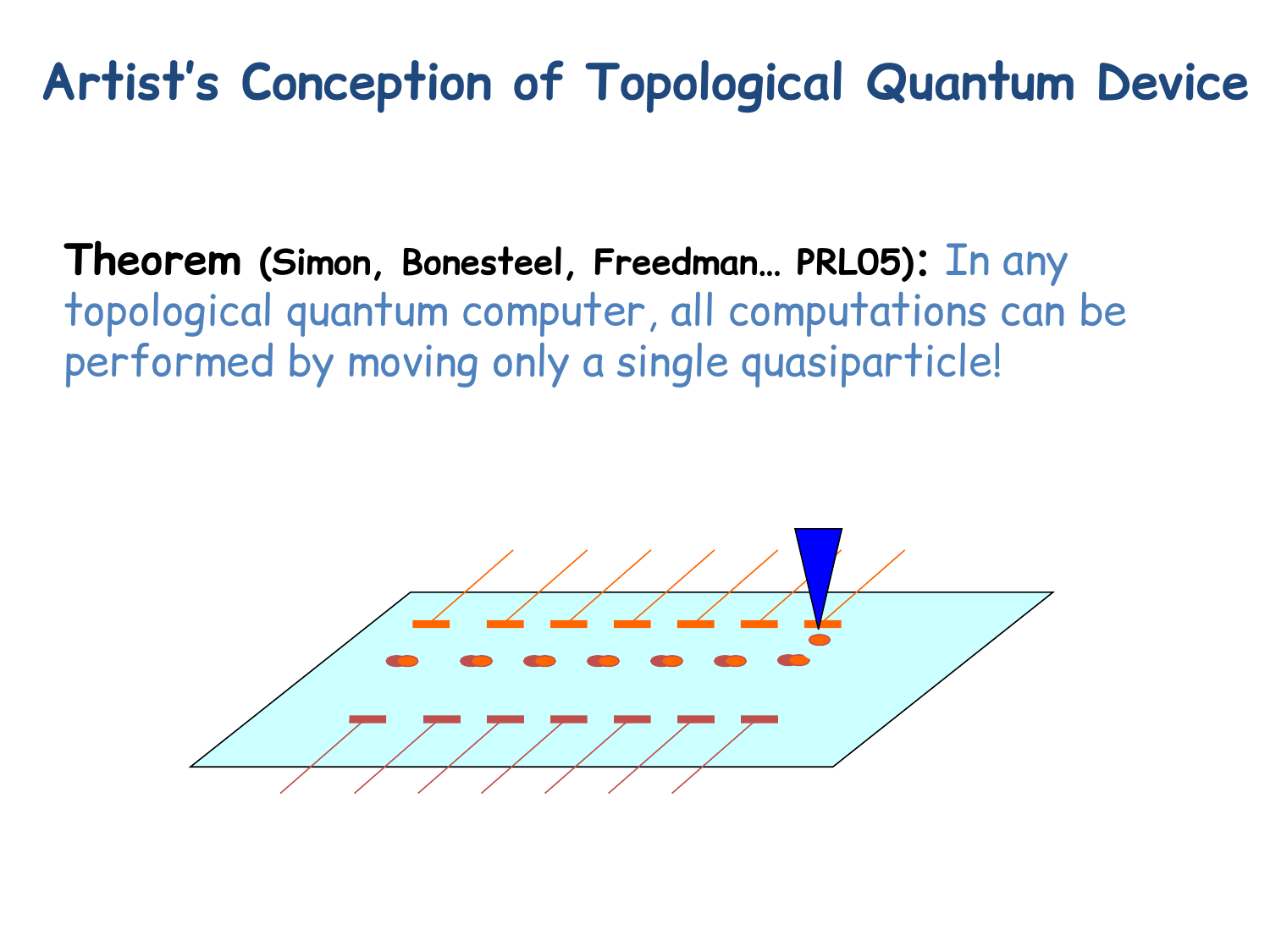

# Artist’s Conception of Topological Quantum Device

Theorem (Simon, Bonesteel, Freedman… PRL05): In any topological quantum computer, all computations can be performed by moving only a single quasiparticle!